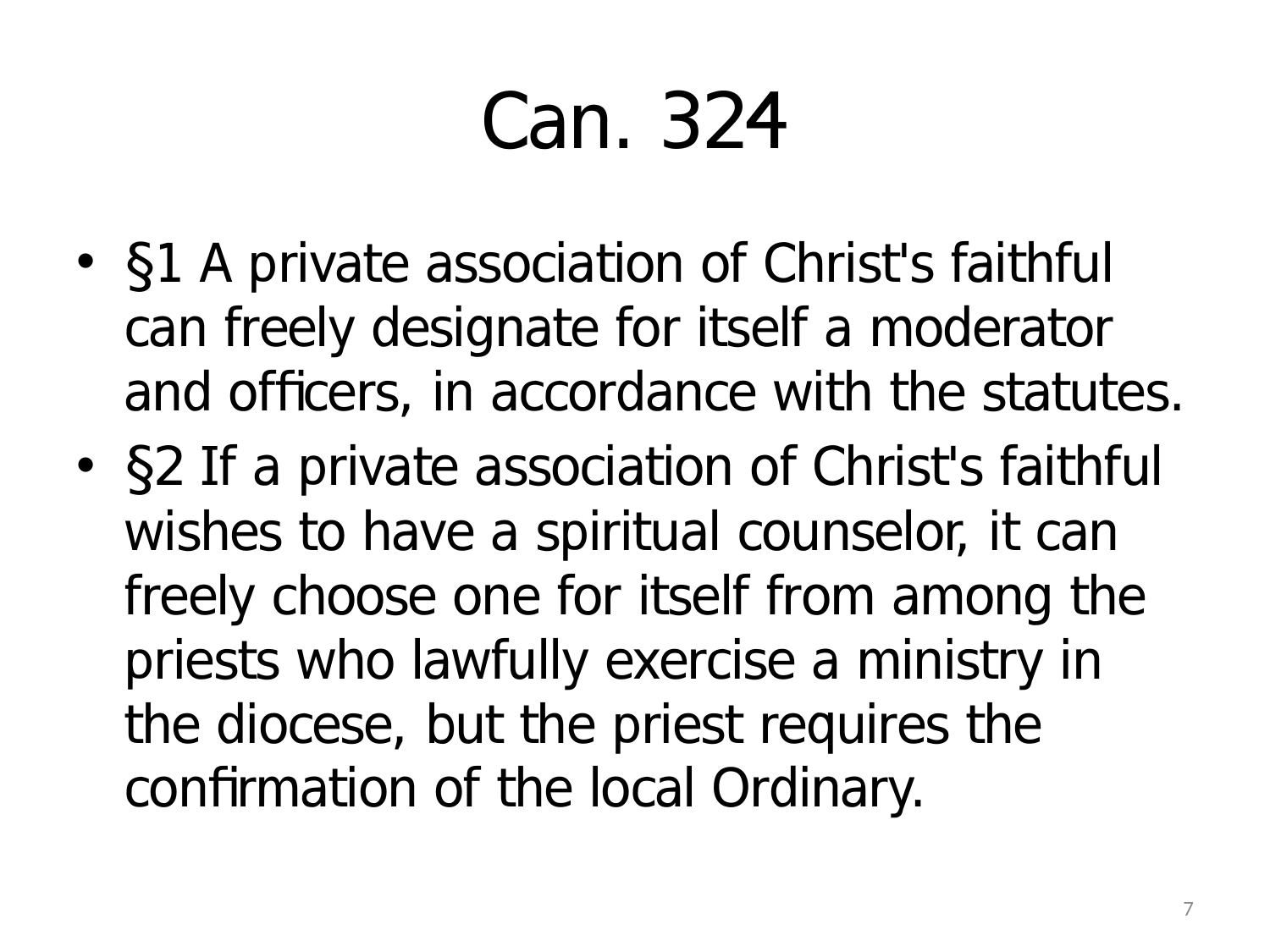

# Can. 324
§1 A private association of Christ's faithful can freely designate for itself a moderator and officers, in accordance with the statutes.
§2 If a private association of Christ's faithful wishes to have a spiritual counselor, it can freely choose one for itself from among the priests who lawfully exercise a ministry in the diocese, but the priest requires the confirmation of the local Ordinary.

7